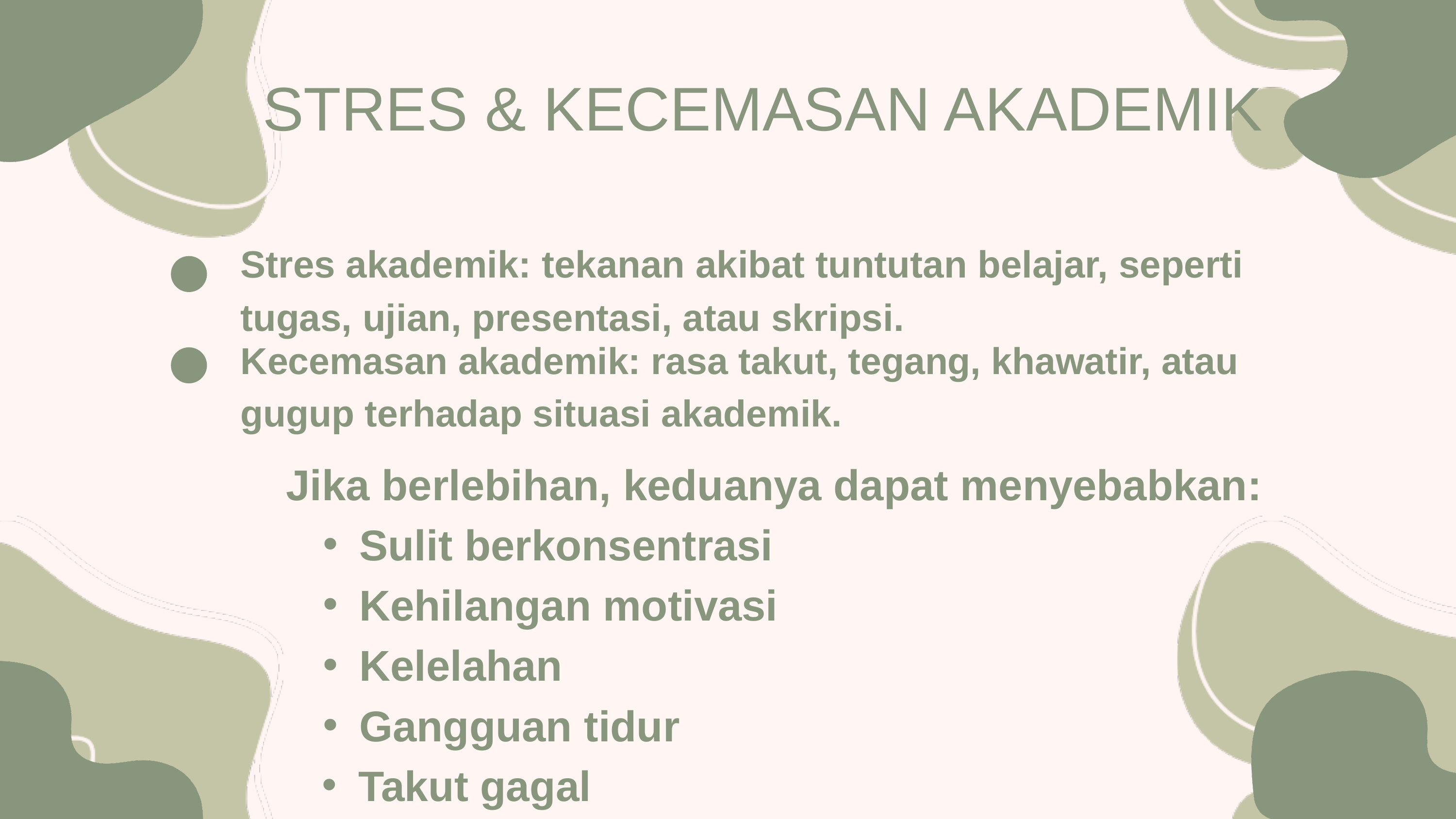

STRES & KECEMASAN AKADEMIK
Stres akademik: tekanan akibat tuntutan belajar, seperti tugas, ujian, presentasi, atau skripsi.

Kecemasan akademik: rasa takut, tegang, khawatir, atau gugup terhadap situasi akademik.

Jika berlebihan, keduanya dapat menyebabkan:
Sulit berkonsentrasi
Kehilangan motivasi
Kelelahan
Gangguan tidur
Takut gagal